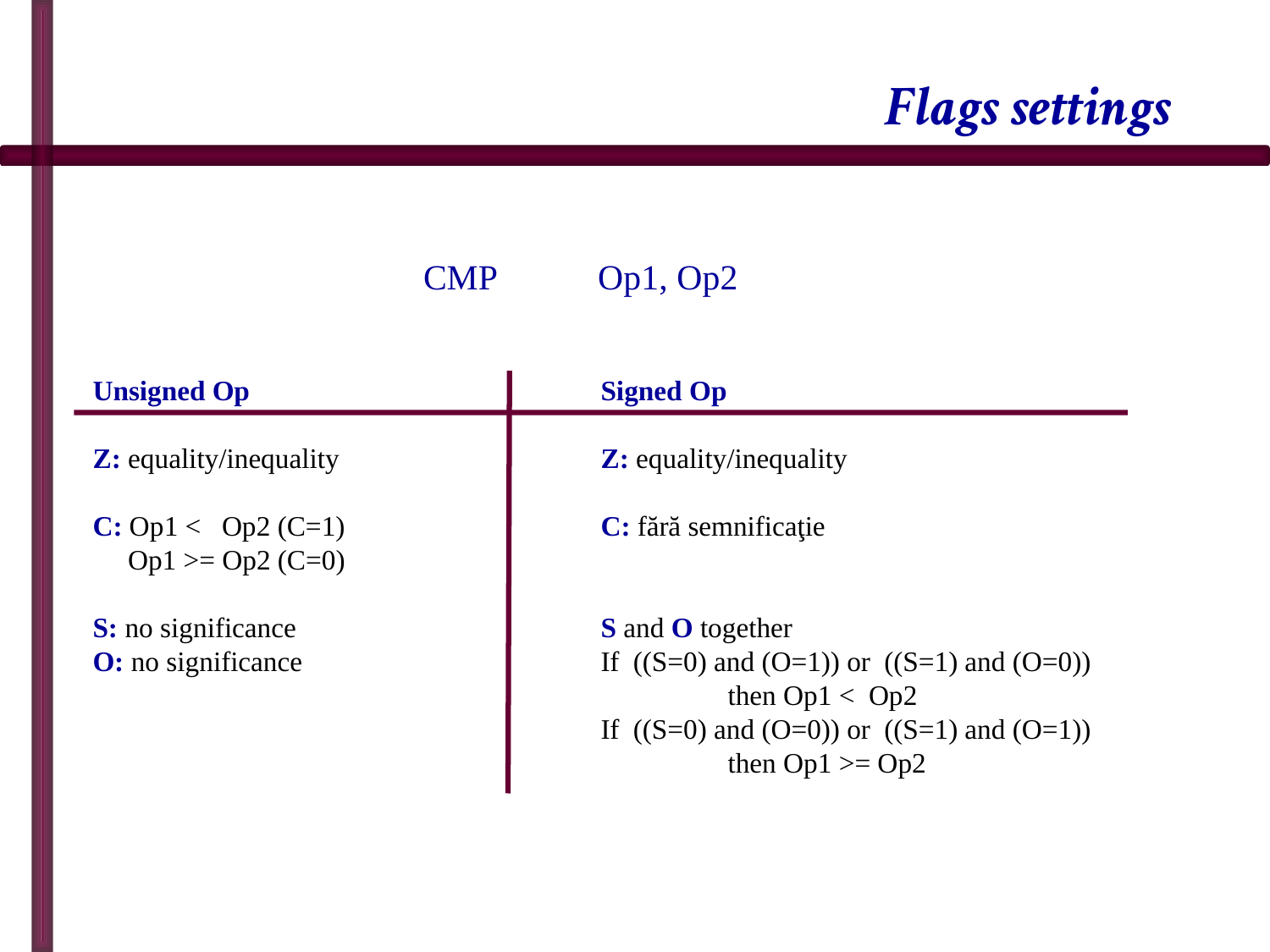

# Flags settings

CMP	Op1, Op2
Unsigned Op			Signed Op

Z: equality/inequality		 	Z: equality/inequality

C: Op1 <   Op2 (C=1)	 		C: fără semnificaţie
     Op1 >= Op2 (C=0)

S: no significance		 	S and O together
O: no significance 			If  ((S=0) and (O=1)) or  ((S=1) and (O=0))
					then Op1 <  Op2
				If  ((S=0) and (O=0)) or  ((S=1) and (O=1))
					then Op1 >= Op2